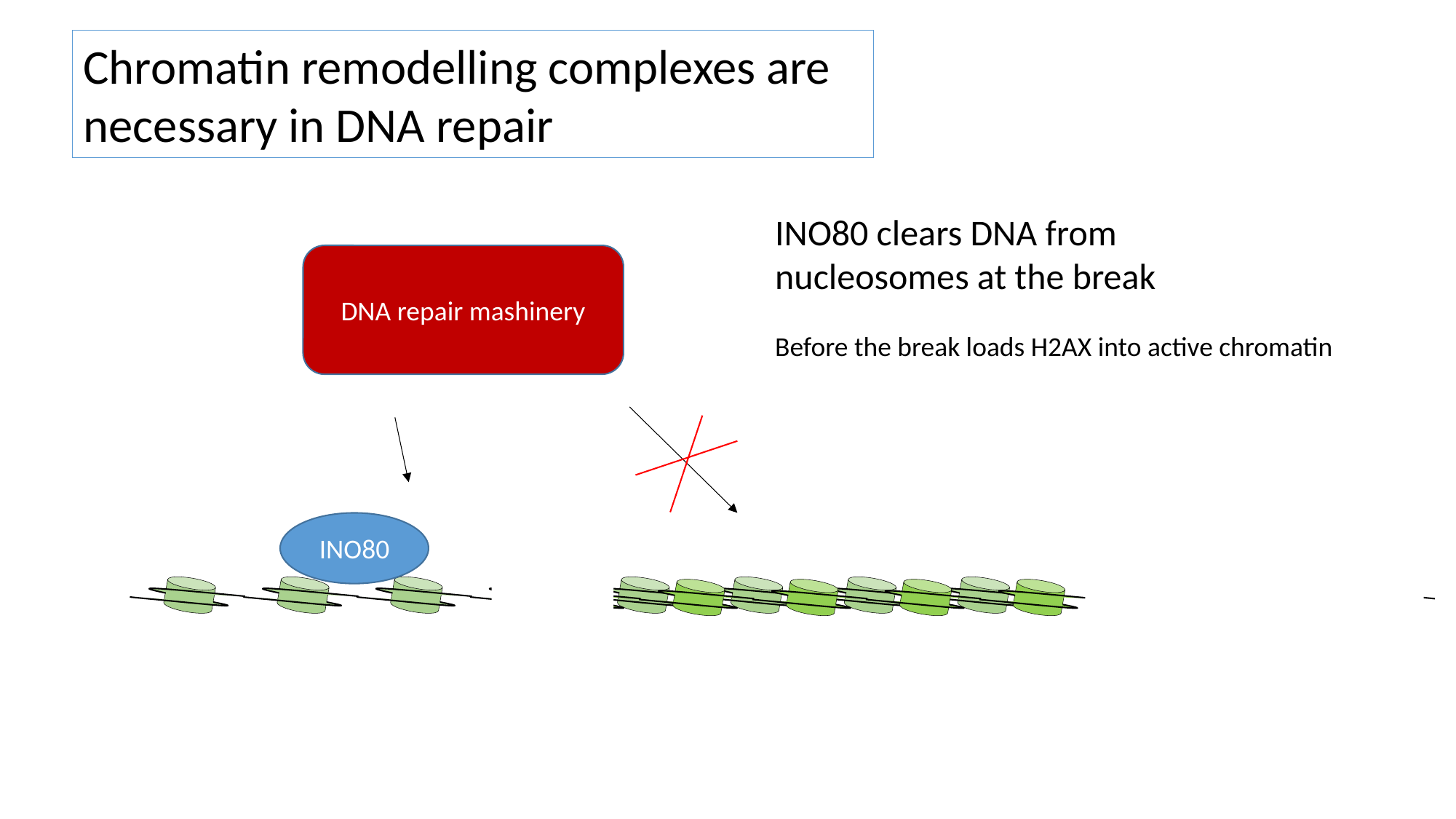

Chromatin remodelling complexes are necessary in DNA repair
INO80 clears DNA from
nucleosomes at the break

Before the break loads H2AX into active chromatin
DNA repair mashinery

INO80